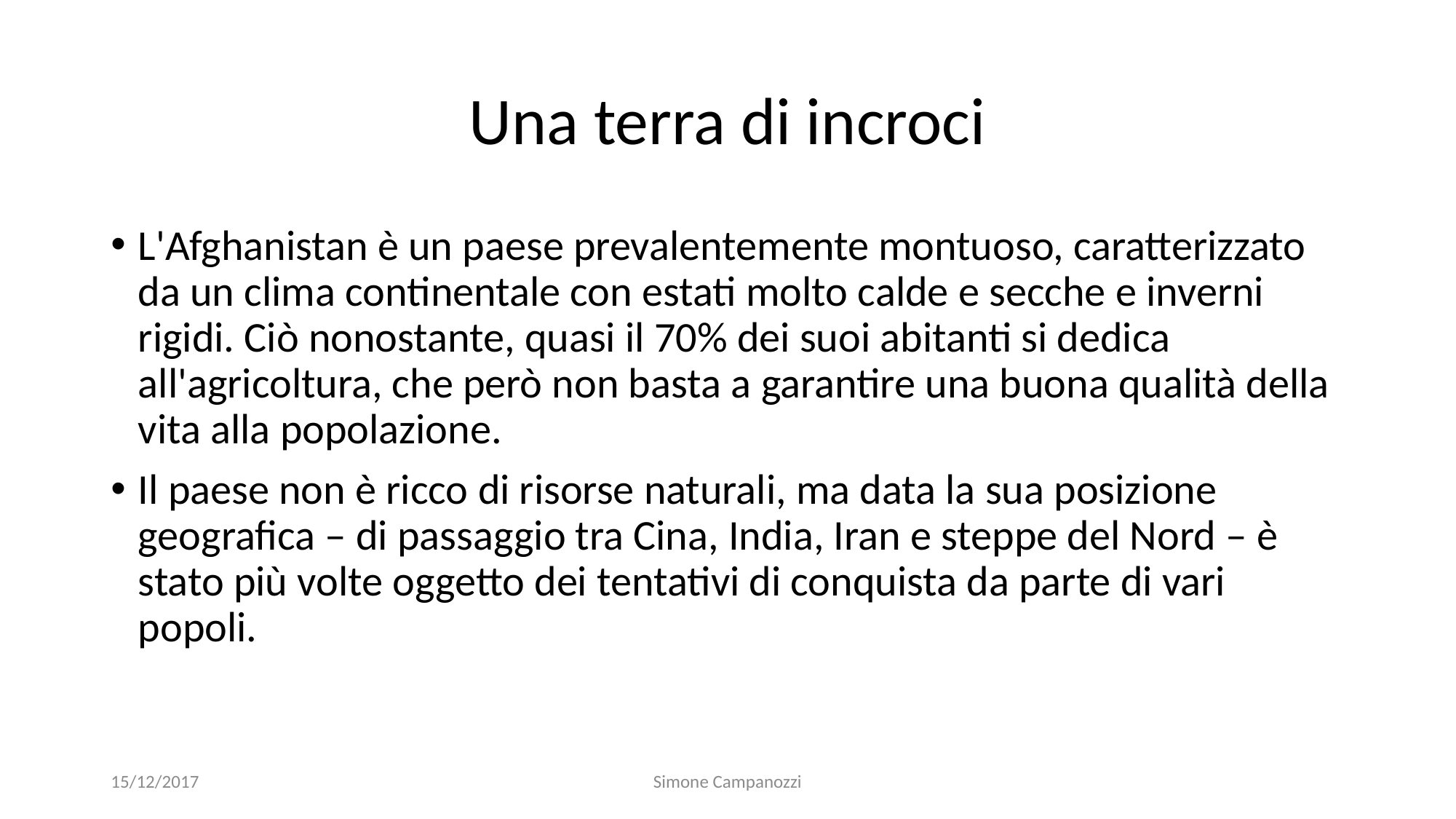

# Una terra di incroci
L'Afghanistan è un paese prevalentemente montuoso, caratterizzato da un clima continentale con estati molto calde e secche e inverni rigidi. Ciò nonostante, quasi il 70% dei suoi abitanti si dedica all'agricoltura, che però non basta a garantire una buona qualità della vita alla popolazione.
Il paese non è ricco di risorse naturali, ma data la sua posizione geografica ‒ di passaggio tra Cina, India, Iran e steppe del Nord ‒ è stato più volte oggetto dei tentativi di conquista da parte di vari popoli.
15/12/2017
Simone Campanozzi